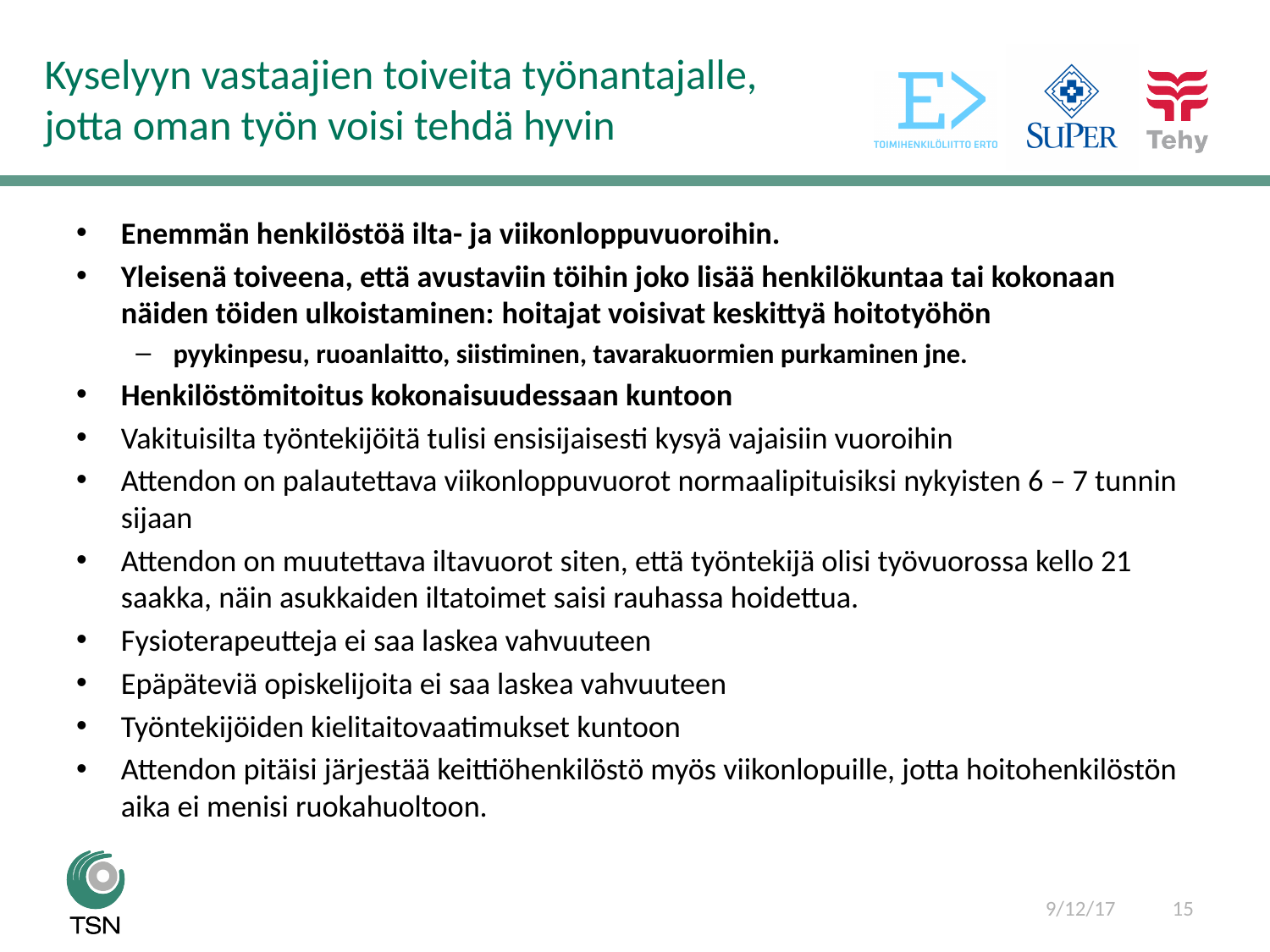

# Kyselyyn vastaajien toiveita työnantajalle, jotta oman työn voisi tehdä hyvin
Enemmän henkilöstöä ilta- ja viikonloppuvuoroihin.
Yleisenä toiveena, että avustaviin töihin joko lisää henkilökuntaa tai kokonaan näiden töiden ulkoistaminen: hoitajat voisivat keskittyä hoitotyöhön
pyykinpesu, ruoanlaitto, siistiminen, tavarakuormien purkaminen jne.​
Henkilöstömitoitus kokonaisuudessaan kuntoon​
Vakituisilta työntekijöitä tulisi ensisijaisesti kysyä vajaisiin vuoroihin
Attendon on palautettava viikonloppuvuorot normaalipituisiksi nykyisten 6 – 7 tunnin sijaan​
Attendon on muutettava iltavuorot siten, että työntekijä olisi työvuorossa kello 21 saakka, näin asukkaiden iltatoimet saisi rauhassa hoidettua. ​
Fysioterapeutteja ei saa laskea vahvuuteen
Epäpäteviä opiskelijoita ei saa laskea vahvuuteen
Työntekijöiden kielitaitovaatimukset kuntoon
Attendon pitäisi järjestää keittiöhenkilöstö myös viikonlopuille, jotta hoitohenkilöstön aika ei menisi ruokahuoltoon.

9/12/17
15